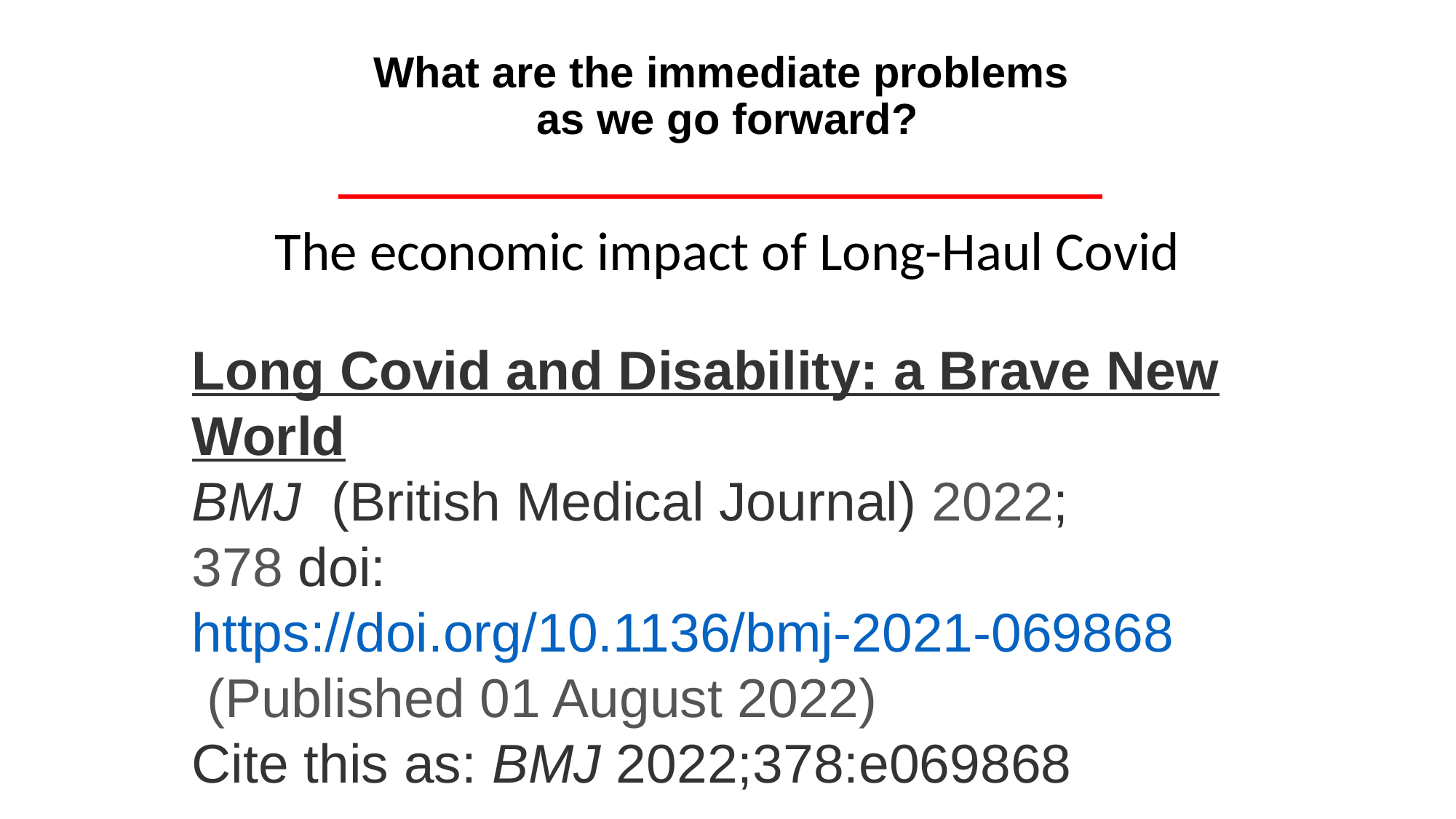

# What are the immediate problems as we go forward?
The economic impact of Long-Haul Covid

Long Covid and Disability: a Brave New World
BMJ  (British Medical Journal) 2022;
378 doi: https://doi.org/10.1136/bmj-2021-069868 (Published 01 August 2022)
Cite this as: BMJ 2022;378:e069868